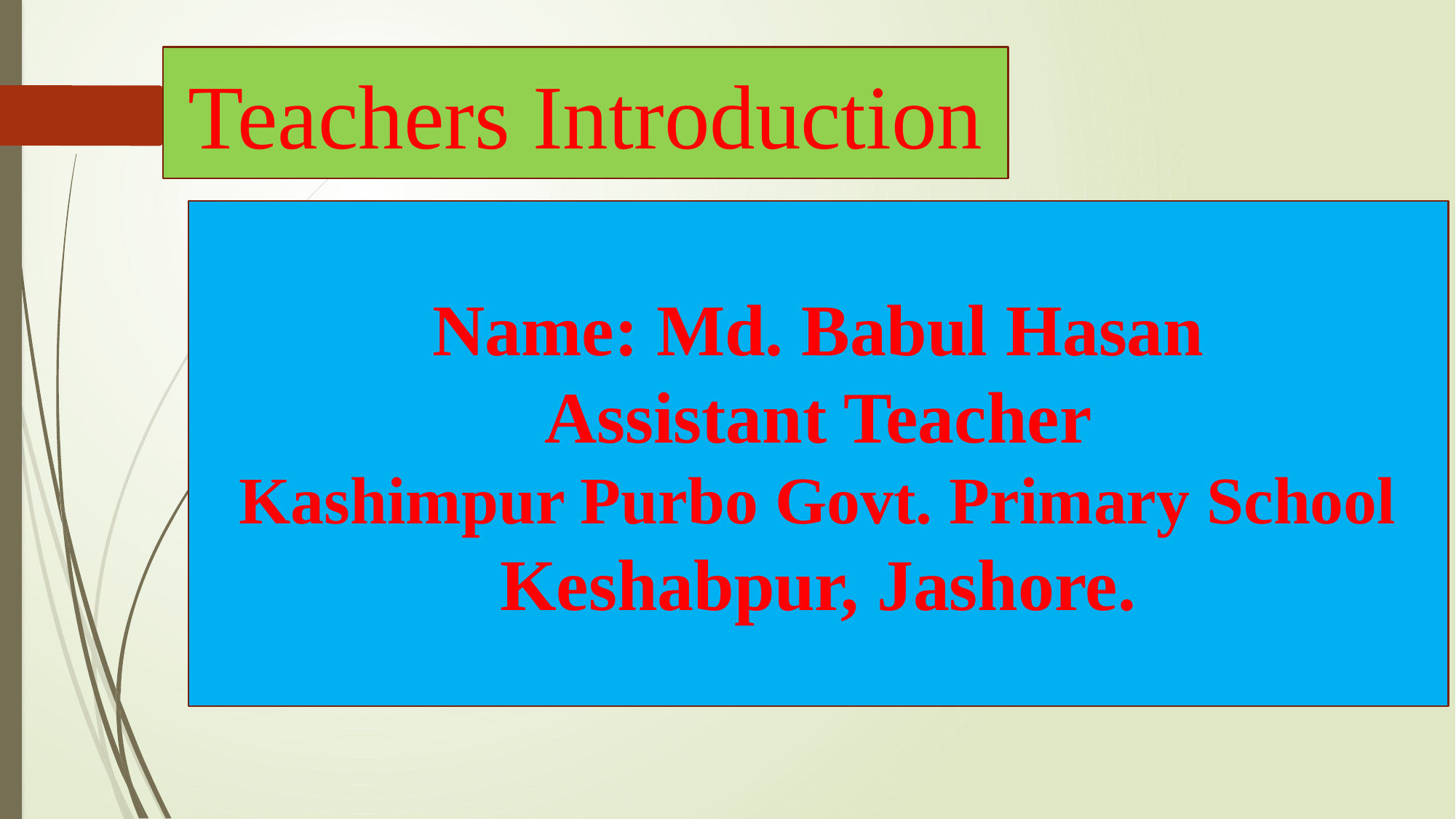

Teachers Introduction
Name: Md. Babul Hasan
Assistant Teacher
Kashimpur Purbo Govt. Primary School
Keshabpur, Jashore.